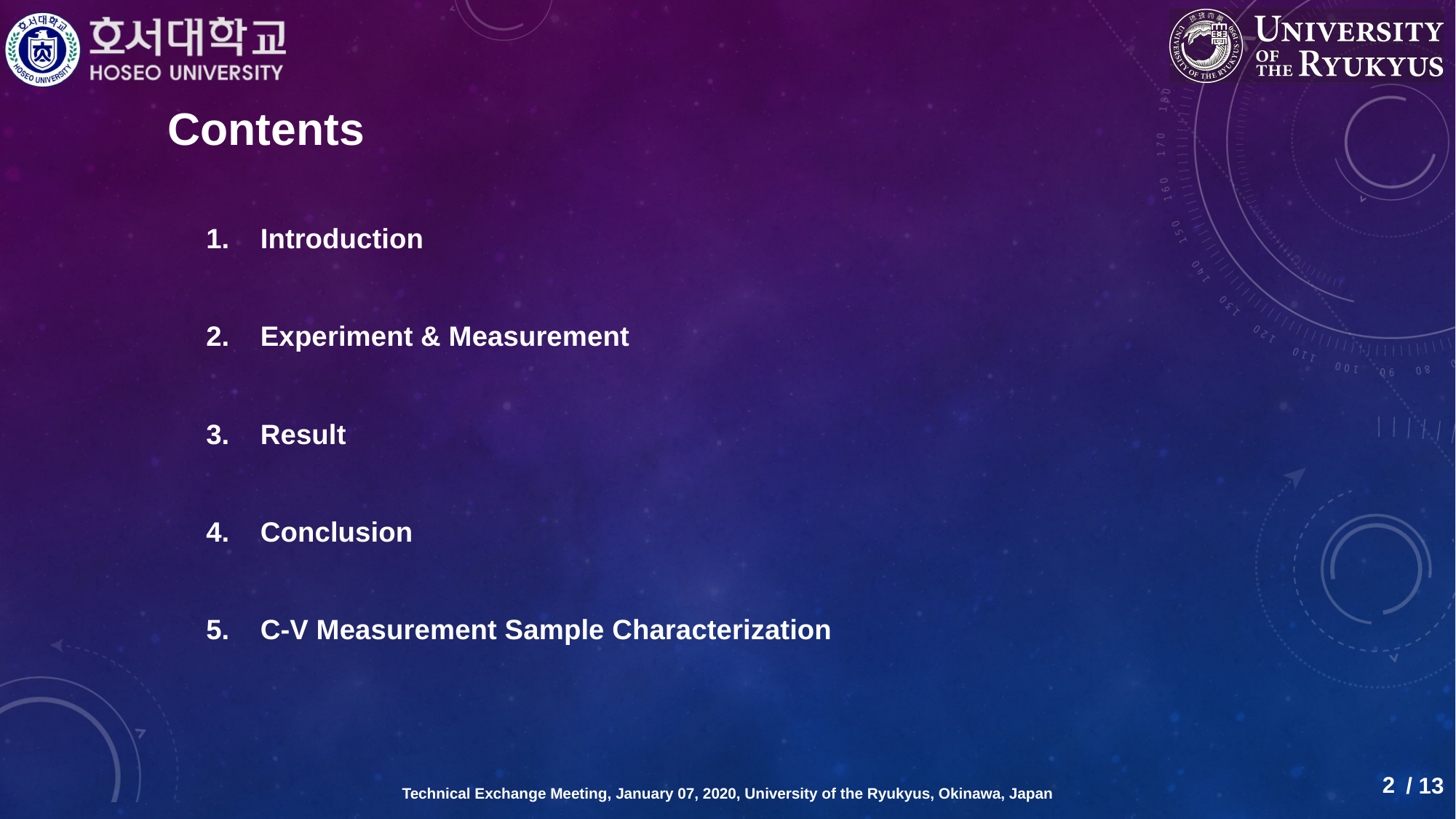

Contents
Introduction
Experiment & Measurement
Result
Conclusion
C-V Measurement Sample Characterization
2

Technical Exchange Meeting, January 07, 2020, University of the Ryukyus, Okinawa, Japan